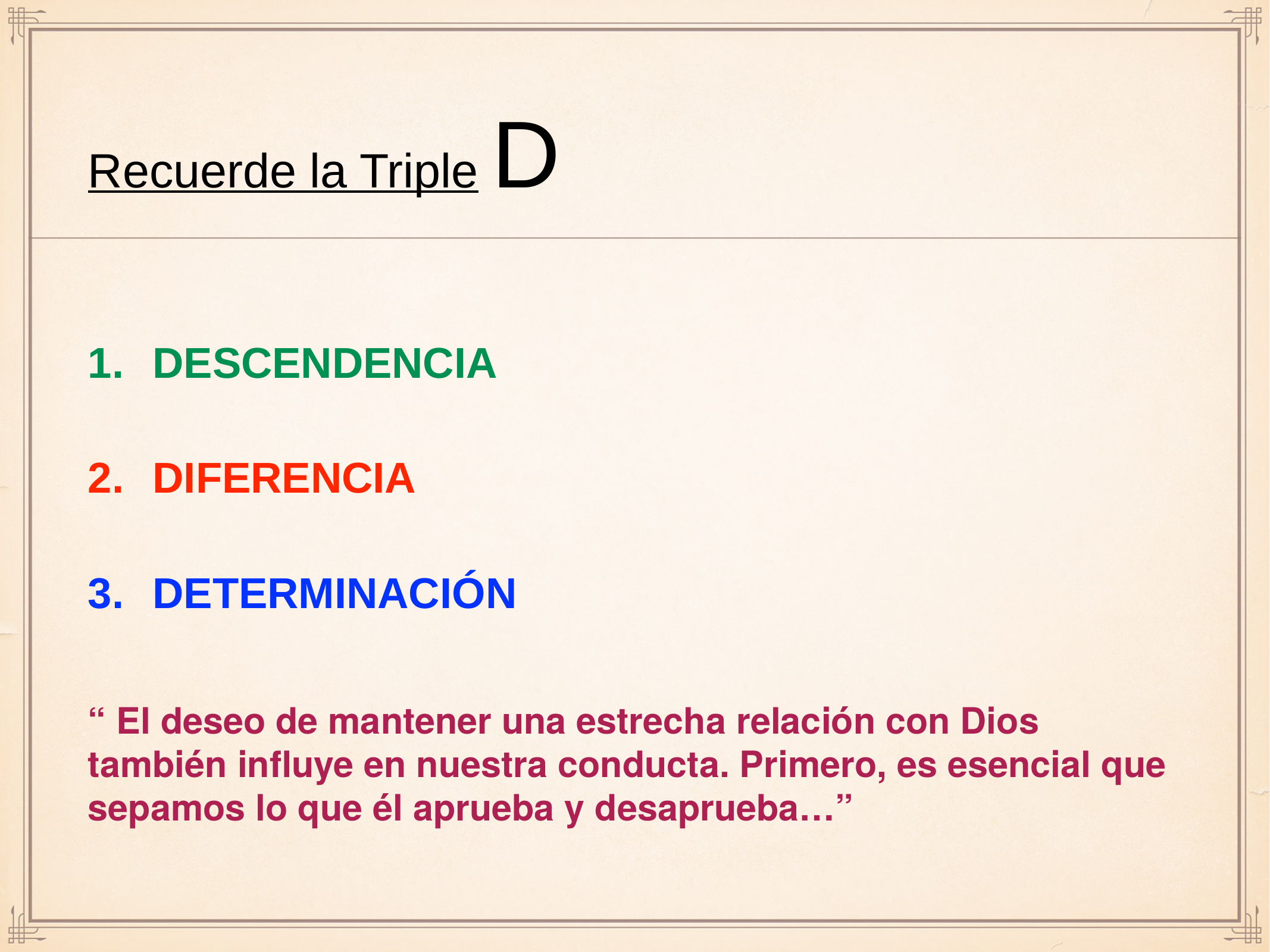

# Recuerde la Triple D
DESCENDENCIA
DIFERENCIA
DETERMINACIÓN

“ El deseo de mantener una estrecha relación con Dios también influye en nuestra conducta. Primero, es esencial que sepamos lo que él aprueba y desaprueba…”